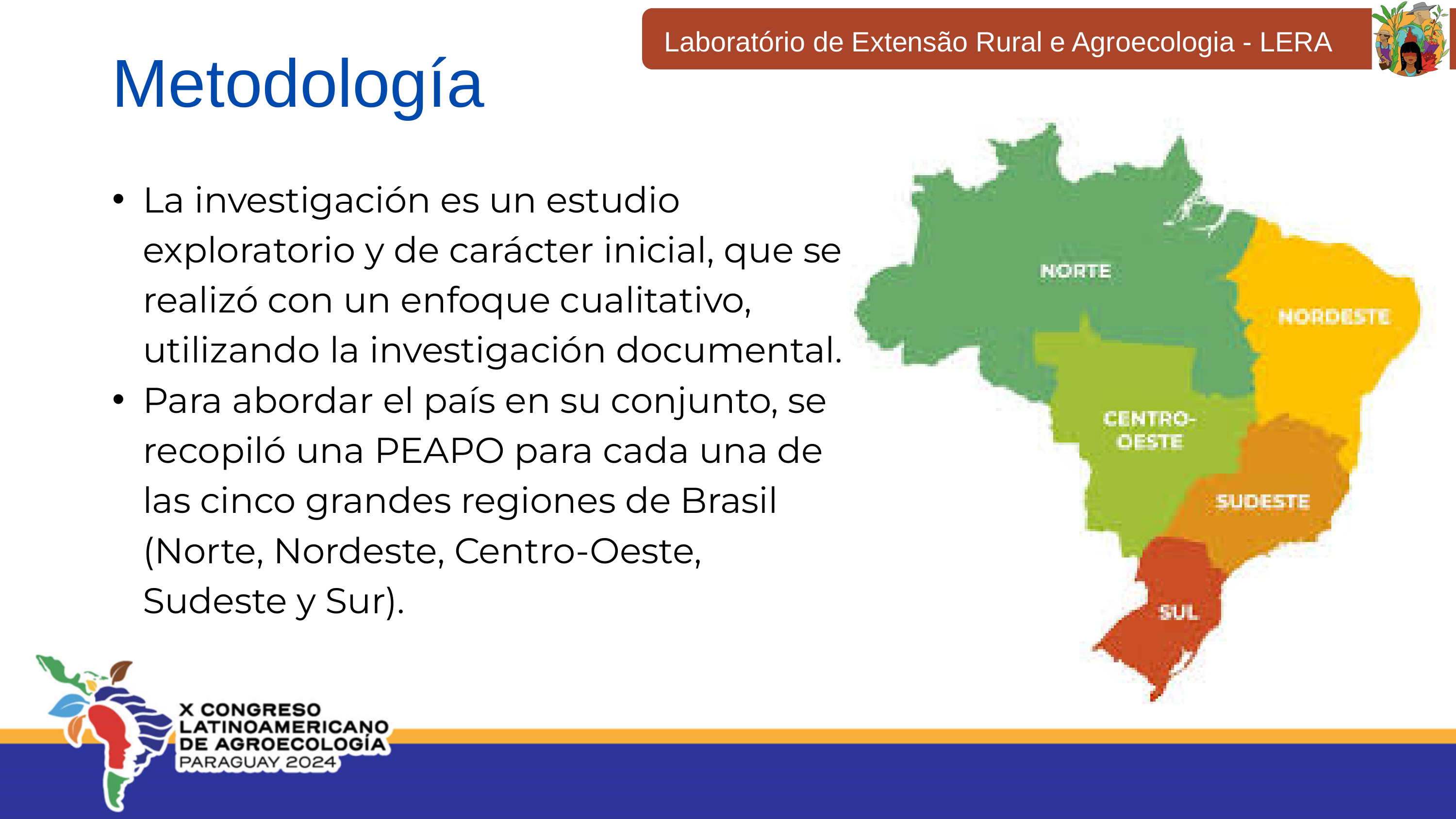

ARROWAI INDUSTRIES
Laboratório de Extensão Rural e Agroecologia - LERA

Metodología

La investigación es un estudio exploratorio y de carácter inicial, que se realizó con un enfoque cualitativo, utilizando la investigación documental.
Para abordar el país en su conjunto, se recopiló una PEAPO para cada una de las cinco grandes regiones de Brasil (Norte, Nordeste, Centro-Oeste, Sudeste y Sur).